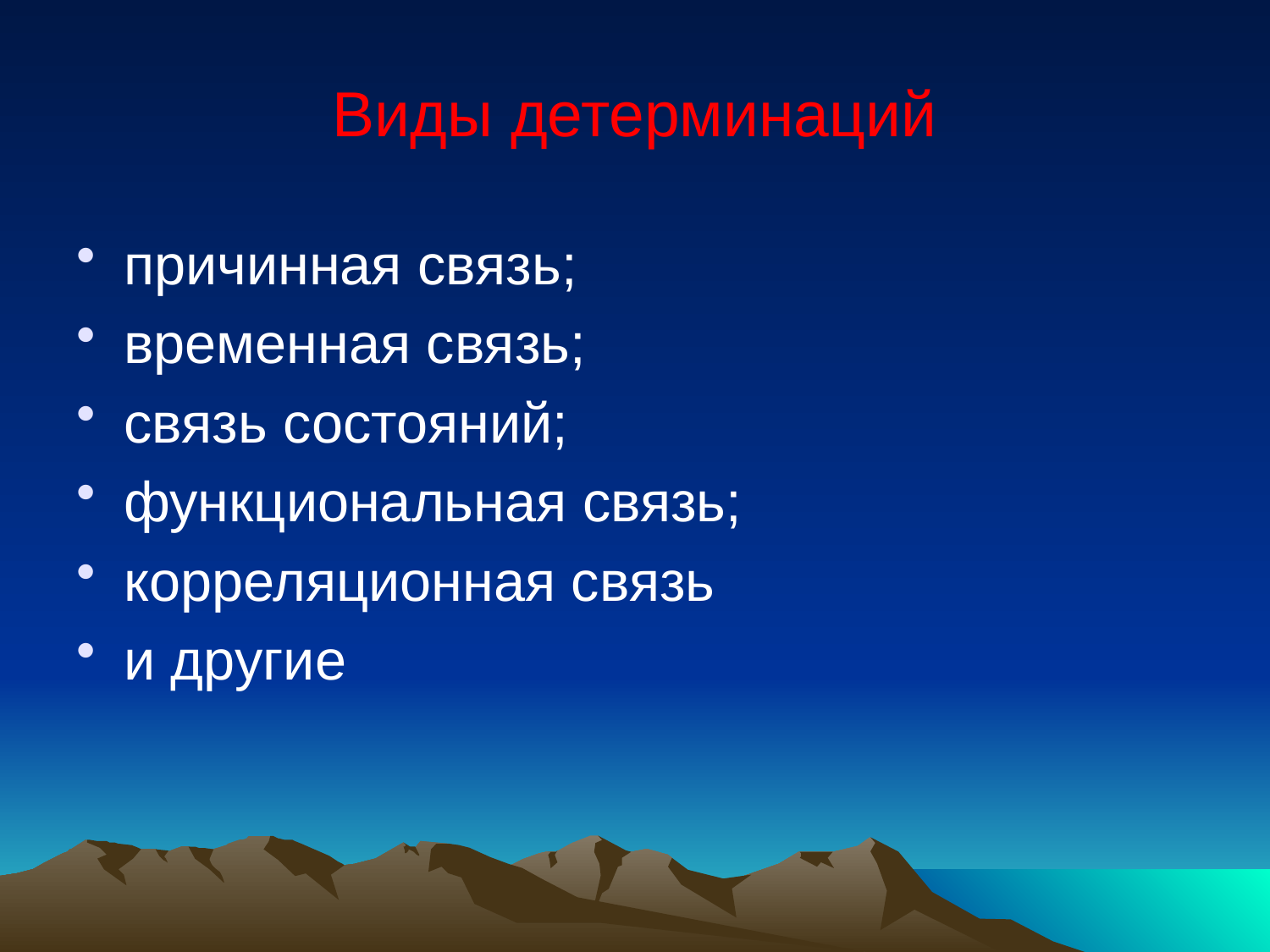

# Виды детерминаций
причинная связь;
временная связь;
связь состояний;
функциональная связь;
корреляционная связь
и другие